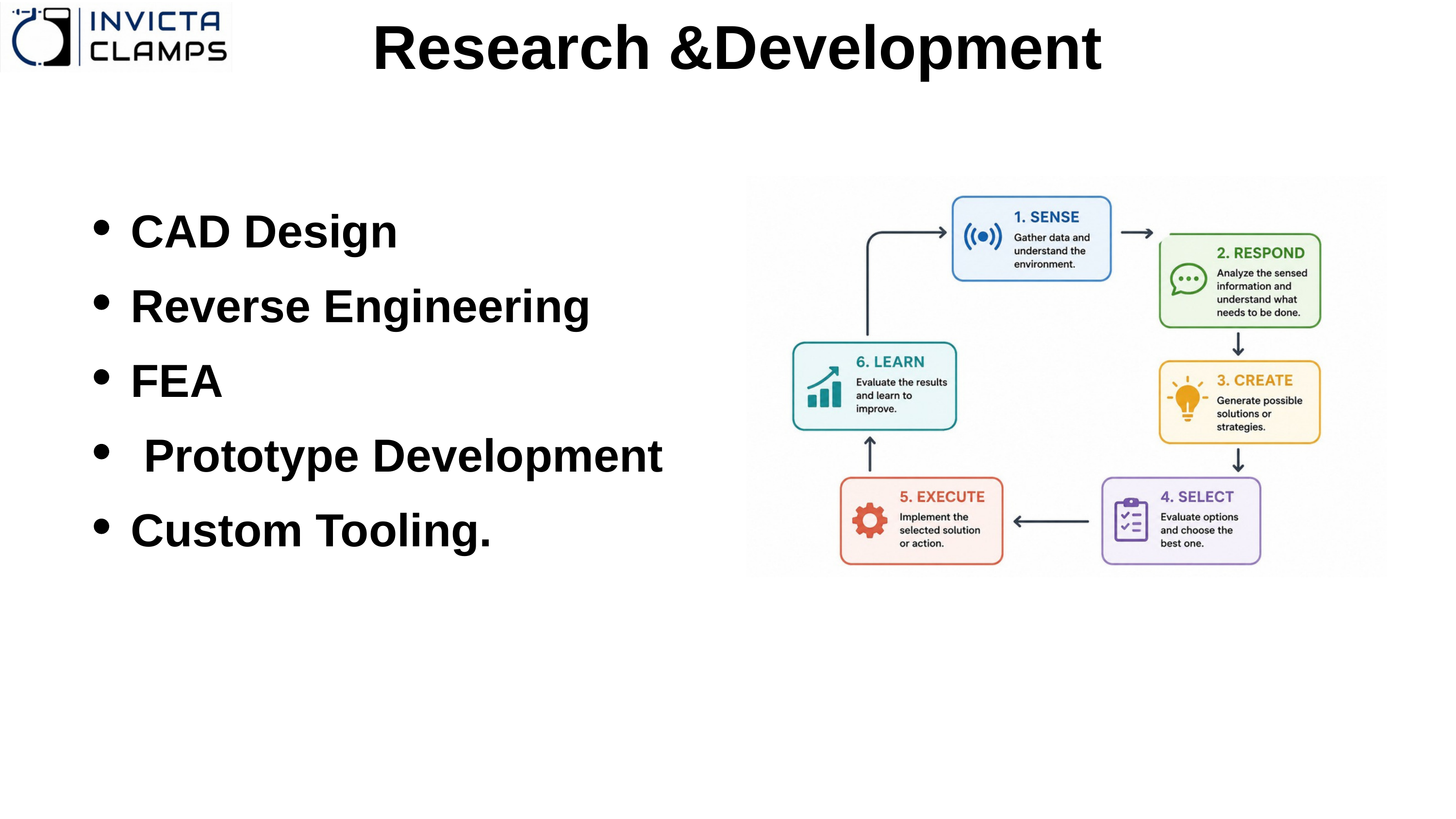

Research &Development

CAD Design
Reverse Engineering
FEA
 Prototype Development Custom Tooling.